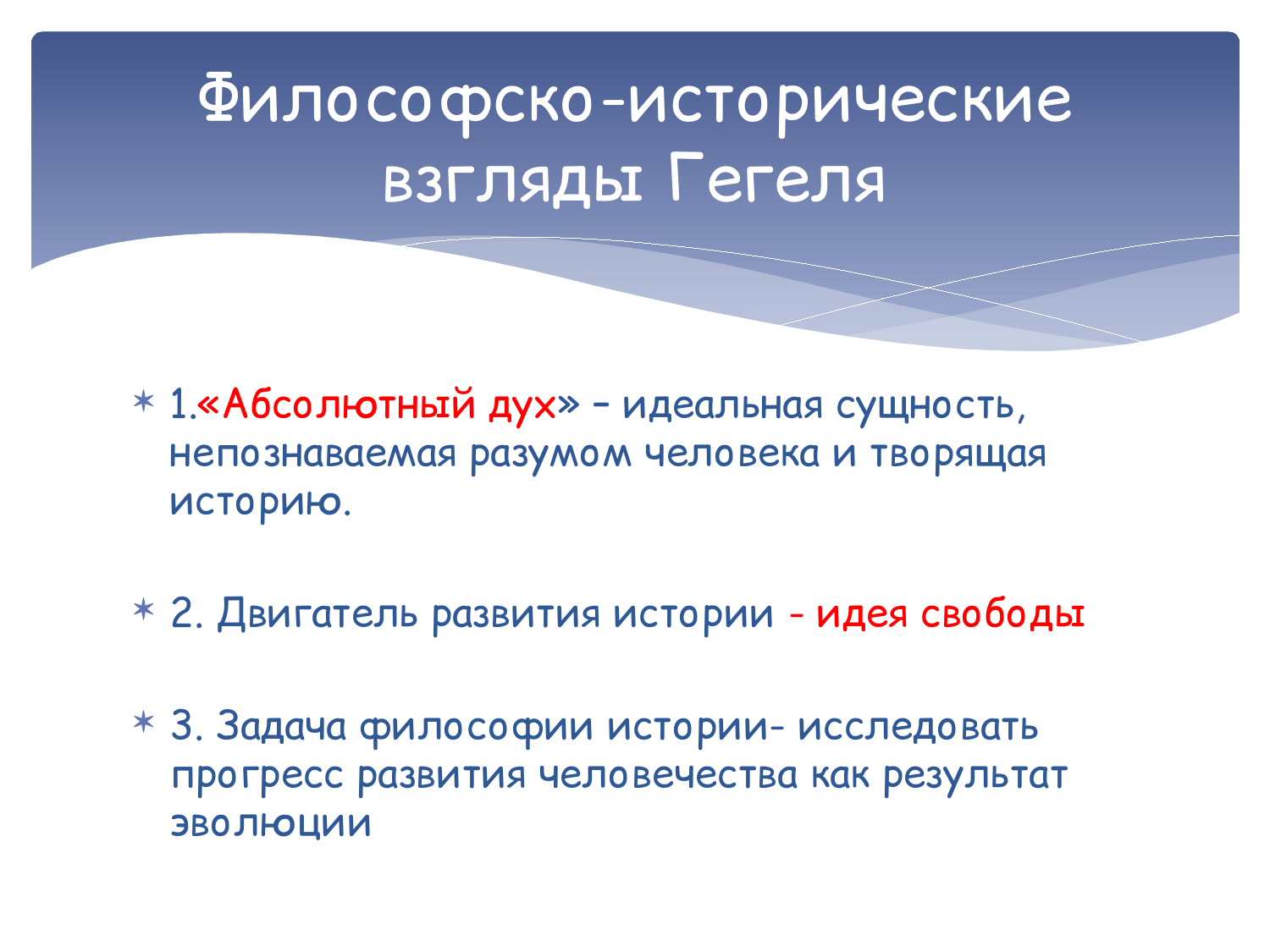

# Философско-исторические взгляды Гегеля
1.«Абсолютный дух» – идеальная сущность, непознаваемая разумом человека и творящая историю.

2. Двигатель развития истории - идея свободы

3. Задача философии истории- исследовать прогресс развития человечества как результат эволюции